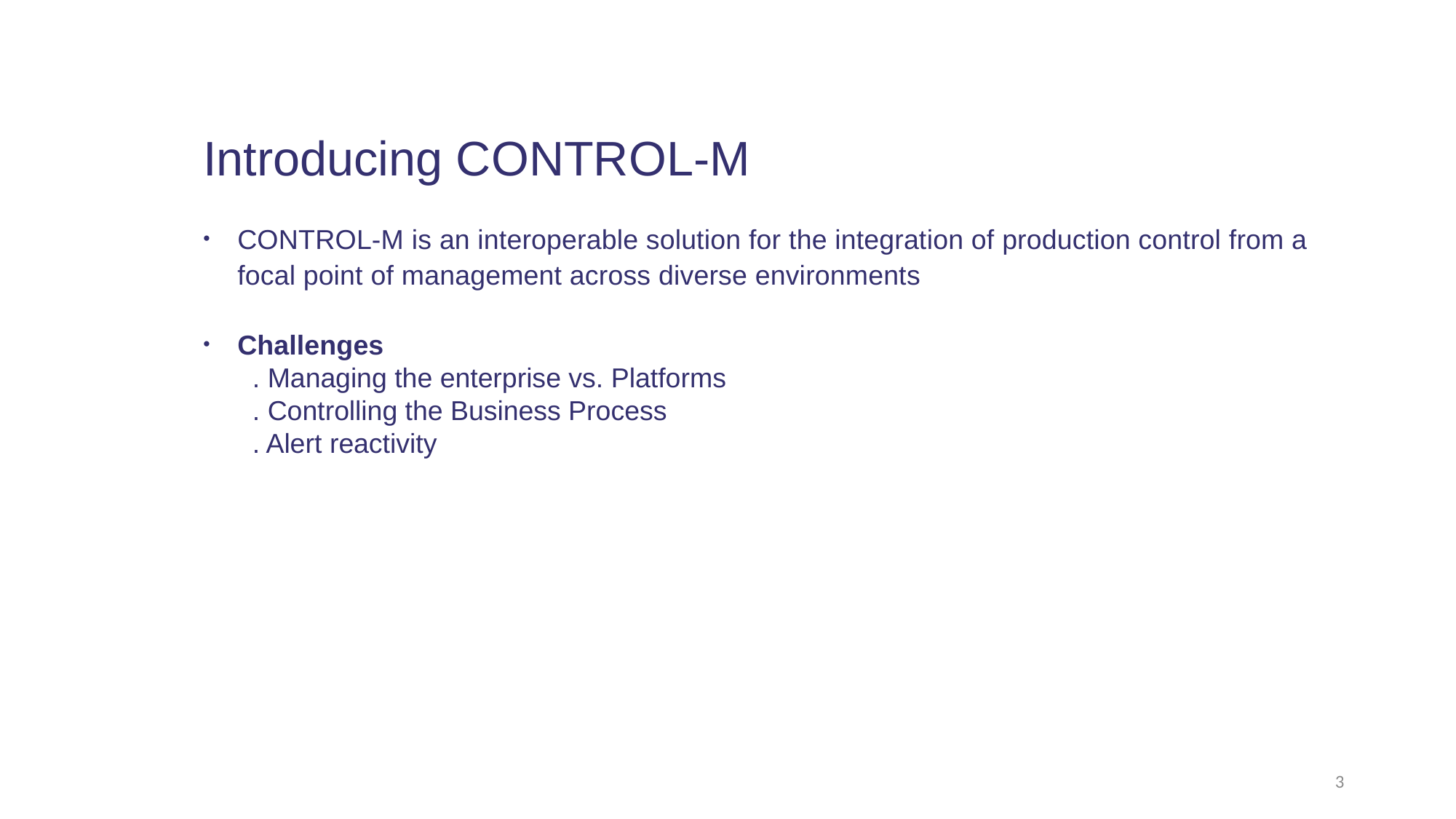

Introducing CONTROL-M

CONTROL-M is an interoperable solution for the integration of production control from a focal point of management across diverse environments

Challenges
. Managing the enterprise vs. Platforms
. Controlling the Business Process
. Alert reactivity
3